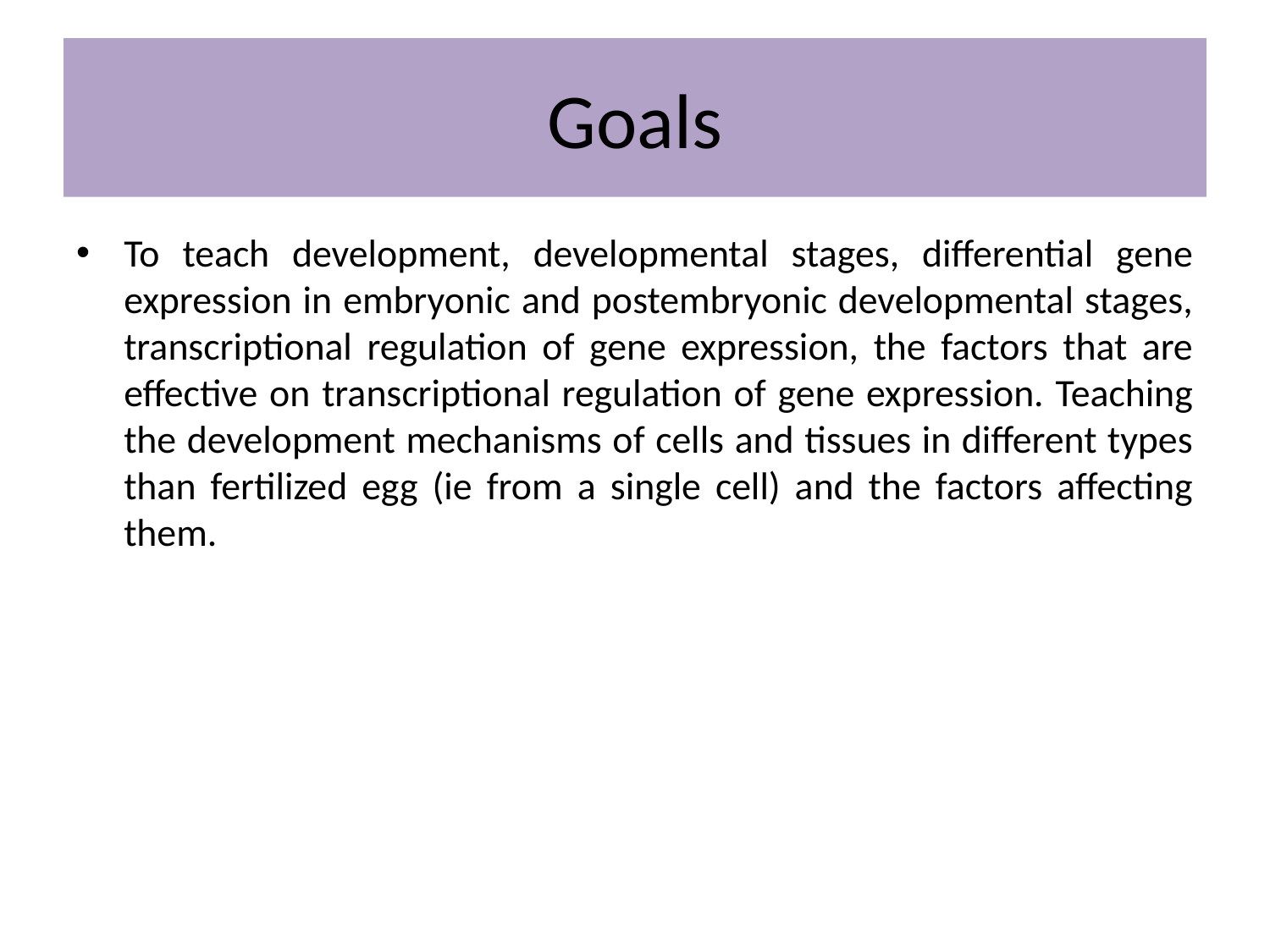

# Goals
To teach development, developmental stages, differential gene expression in embryonic and postembryonic developmental stages, transcriptional regulation of gene expression, the factors that are effective on transcriptional regulation of gene expression. Teaching the development mechanisms of cells and tissues in different types than fertilized egg (ie from a single cell) and the factors affecting them.